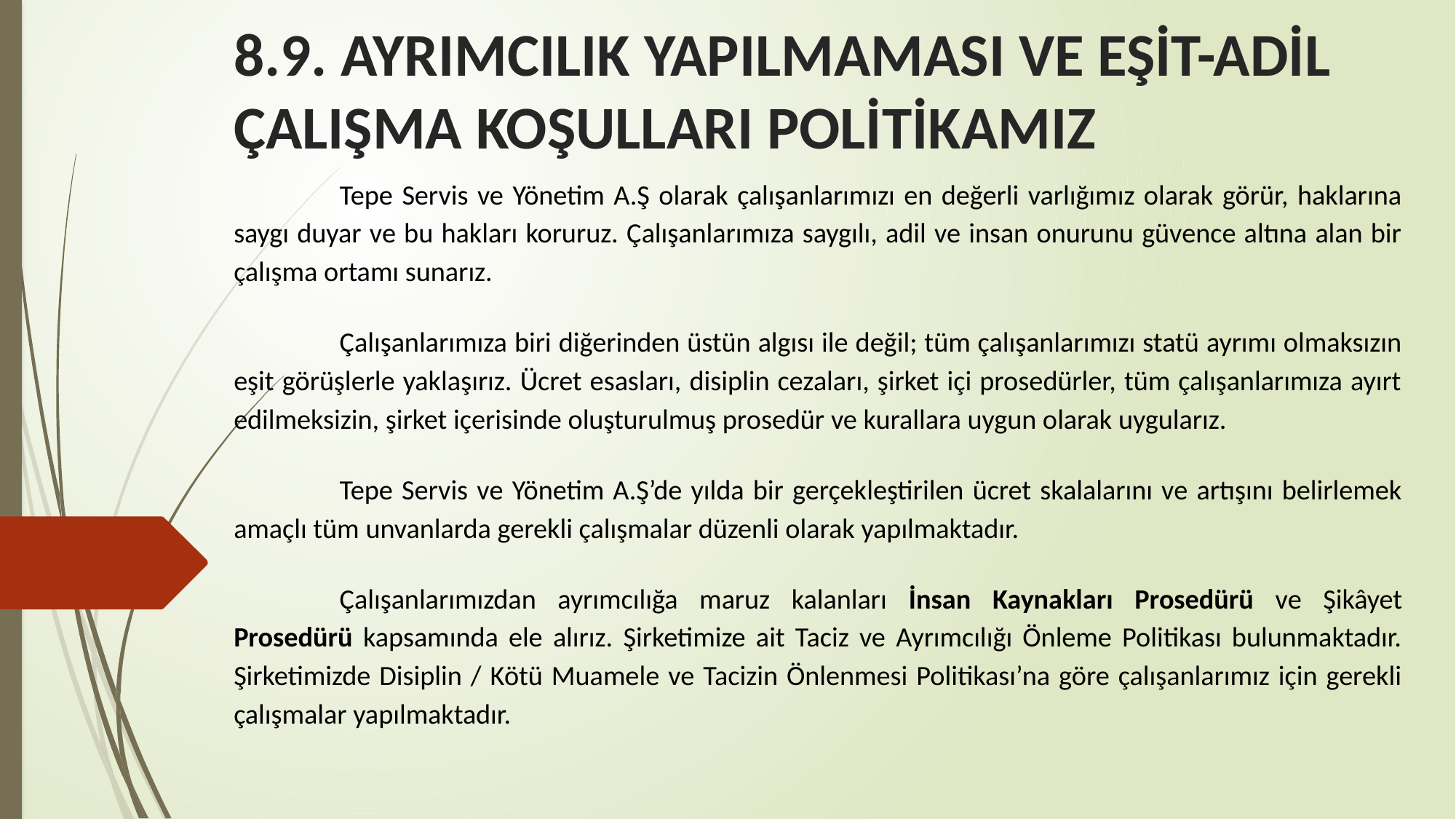

# 8.9. AYRIMCILIK YAPILMAMASI VE EŞİT-ADİL ÇALIŞMA KOŞULLARI POLİTİKAMIZ
		Tepe Servis ve Yönetim A.Ş olarak çalışanlarımızı en değerli varlığımız olarak görür, haklarına saygı duyar ve bu hakları koruruz. Çalışanlarımıza saygılı, adil ve insan onurunu güvence altına alan bir çalışma ortamı sunarız.
		Çalışanlarımıza biri diğerinden üstün algısı ile değil; tüm çalışanlarımızı statü ayrımı olmaksızın eşit görüşlerle yaklaşırız. Ücret esasları, disiplin cezaları, şirket içi prosedürler, tüm çalışanlarımıza ayırt edilmeksizin, şirket içerisinde oluşturulmuş prosedür ve kurallara uygun olarak uygularız.
		Tepe Servis ve Yönetim A.Ş’de yılda bir gerçekleştirilen ücret skalalarını ve artışını belirlemek amaçlı tüm unvanlarda gerekli çalışmalar düzenli olarak yapılmaktadır.
		Çalışanlarımızdan ayrımcılığa maruz kalanları İnsan Kaynakları Prosedürü ve Şikâyet Prosedürü kapsamında ele alırız. Şirketimize ait Taciz ve Ayrımcılığı Önleme Politikası bulunmaktadır. Şirketimizde Disiplin / Kötü Muamele ve Tacizin Önlenmesi Politikası’na göre çalışanlarımız için gerekli çalışmalar yapılmaktadır.